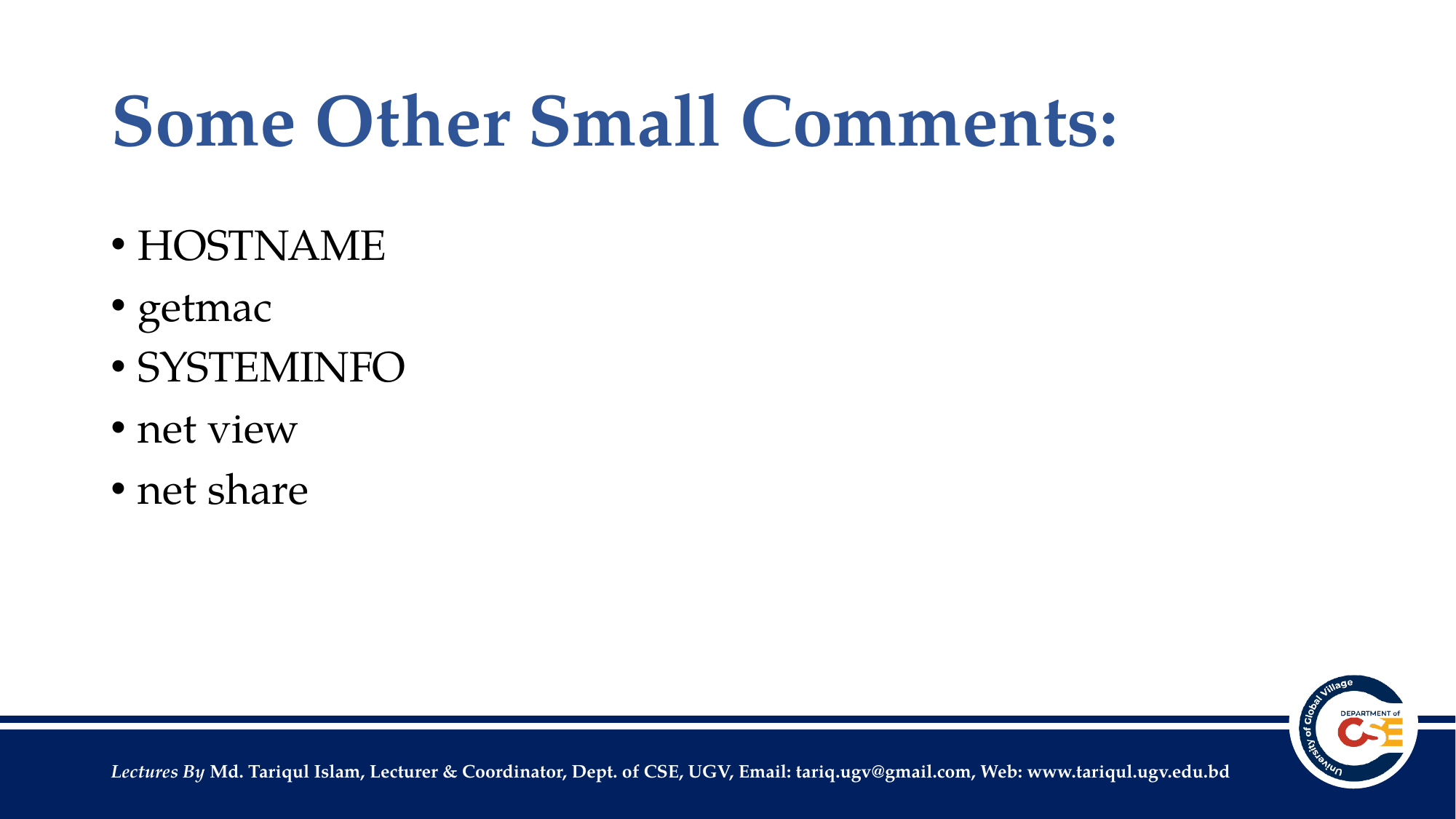

# Some Other Small Comments:
HOSTNAME
getmac
SYSTEMINFO
net view
net share